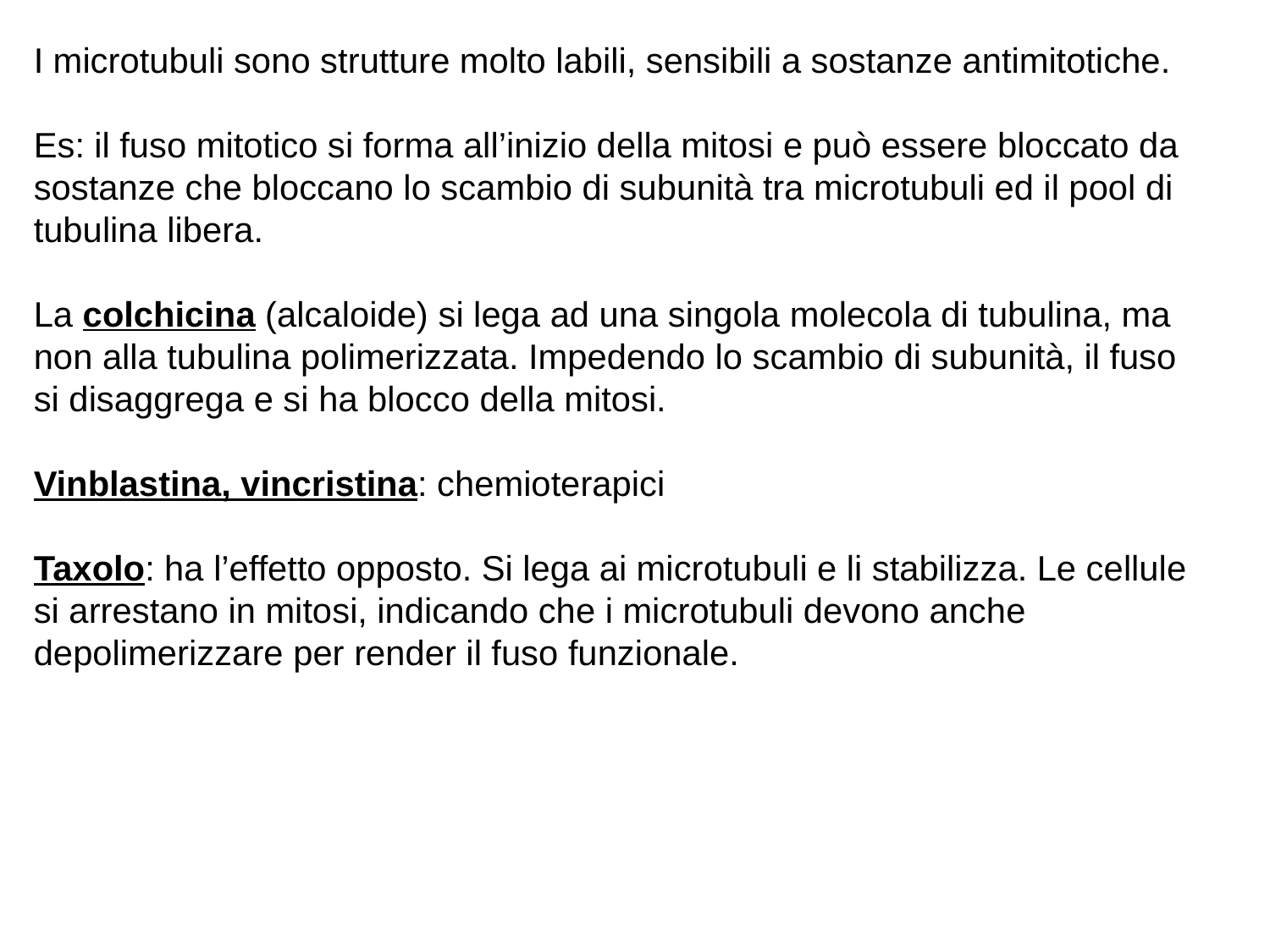

I microtubuli sono strutture molto labili, sensibili a sostanze antimitotiche.

Es: il fuso mitotico si forma all’inizio della mitosi e può essere bloccato da sostanze che bloccano lo scambio di subunità tra microtubuli ed il pool di tubulina libera.

La colchicina (alcaloide) si lega ad una singola molecola di tubulina, ma non alla tubulina polimerizzata. Impedendo lo scambio di subunità, il fuso si disaggrega e si ha blocco della mitosi.

Vinblastina, vincristina: chemioterapici

Taxolo: ha l’effetto opposto. Si lega ai microtubuli e li stabilizza. Le cellule si arrestano in mitosi, indicando che i microtubuli devono anche depolimerizzare per render il fuso funzionale.